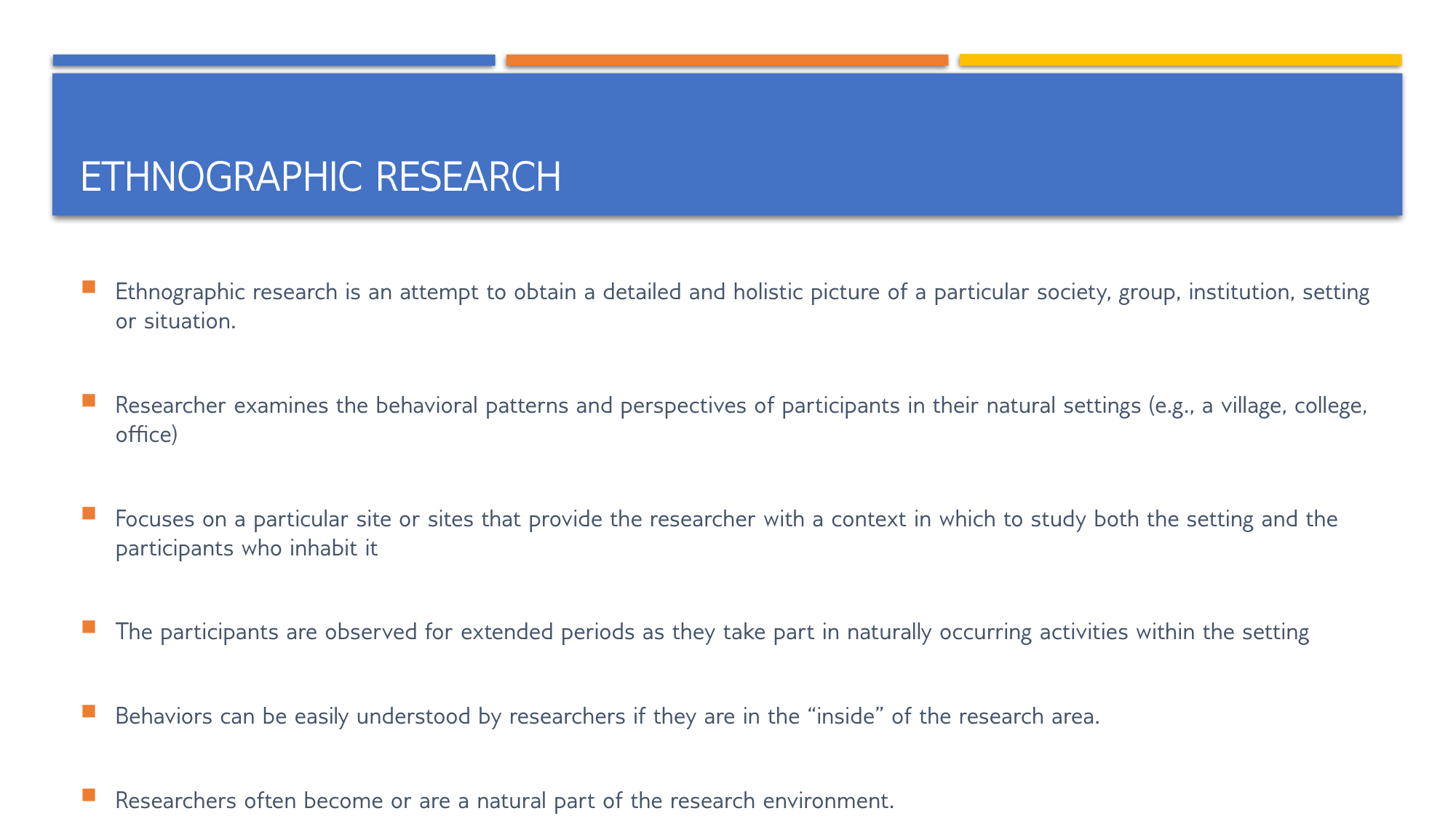

# Ethnographic research
Ethnographic research is an attempt to obtain a detailed and holistic picture of a particular society, group, institution, setting or situation.

Researcher examines the behavioral patterns and perspectives of participants in their natural settings (e.g., a village, college, office)

Focuses on a particular site or sites that provide the researcher with a context in which to study both the setting and the participants who inhabit it

The participants are observed for extended periods as they take part in naturally occurring activities within the setting

Behaviors can be easily understood by researchers if they are in the “inside” of the research area.

Researchers often become or are a natural part of the research environment.